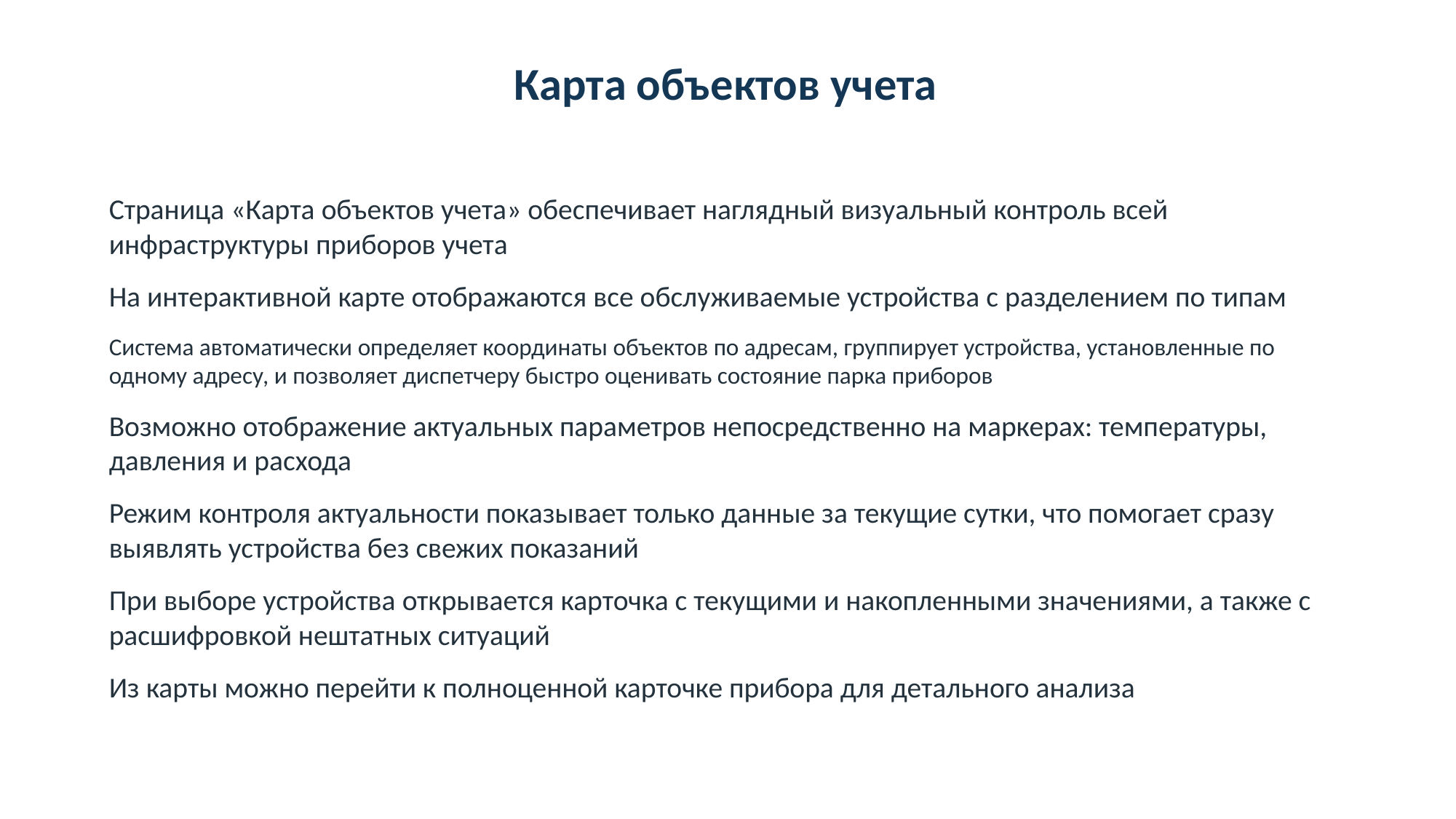

Карта объектов учета
Страница «Карта объектов учета» обеспечивает наглядный визуальный контроль всей инфраструктуры приборов учета
На интерактивной карте отображаются все обслуживаемые устройства с разделением по типам
Система автоматически определяет координаты объектов по адресам, группирует устройства, установленные по одному адресу, и позволяет диспетчеру быстро оценивать состояние парка приборов
Возможно отображение актуальных параметров непосредственно на маркерах: температуры, давления и расхода
Режим контроля актуальности показывает только данные за текущие сутки, что помогает сразу выявлять устройства без свежих показаний
При выборе устройства открывается карточка с текущими и накопленными значениями, а также с расшифровкой нештатных ситуаций
Из карты можно перейти к полноценной карточке прибора для детального анализа